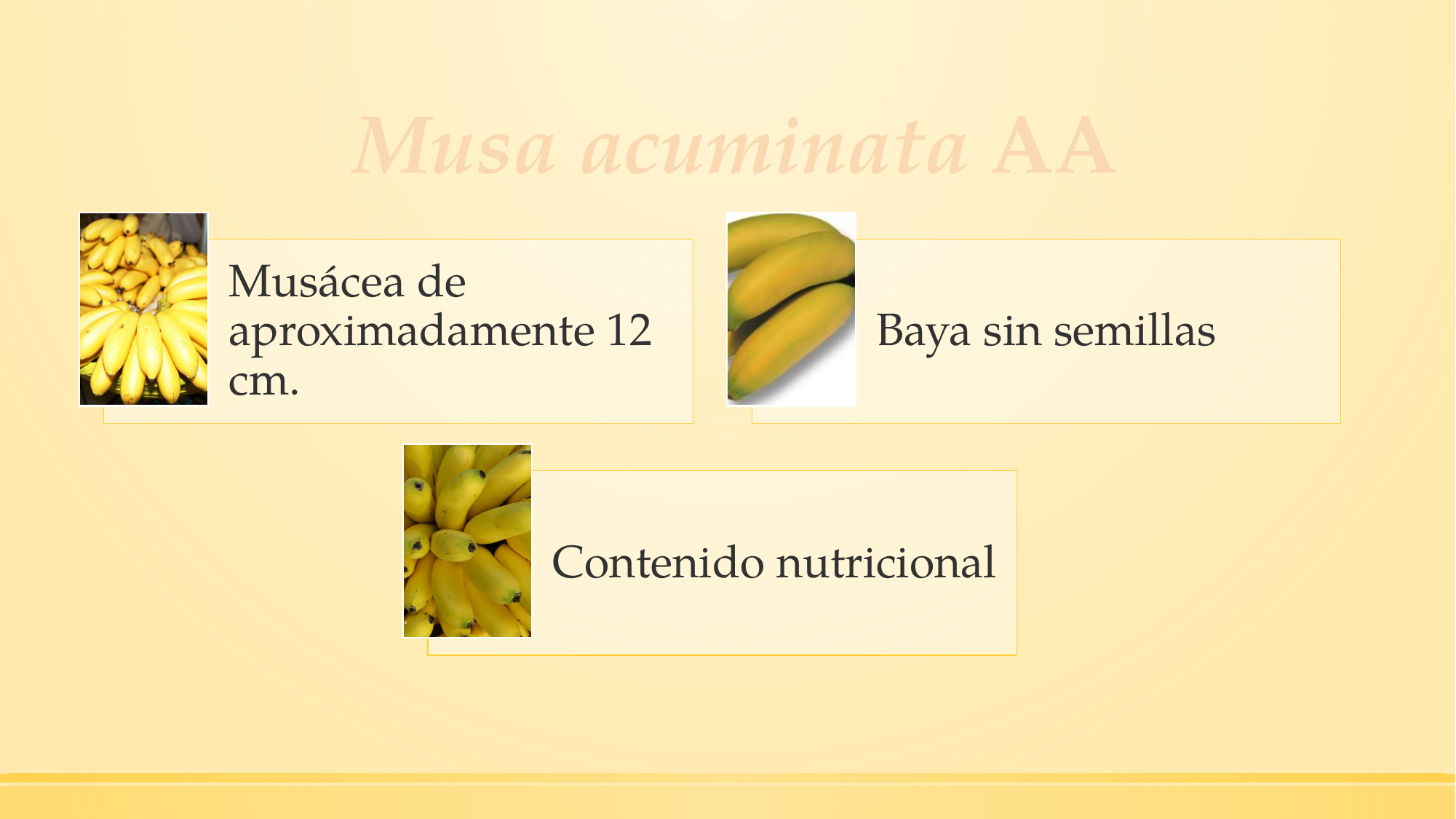

Musácea de aproximadamente 12 cm.
Baya sin semillas
Contenido nutricional
Musa acuminata AA